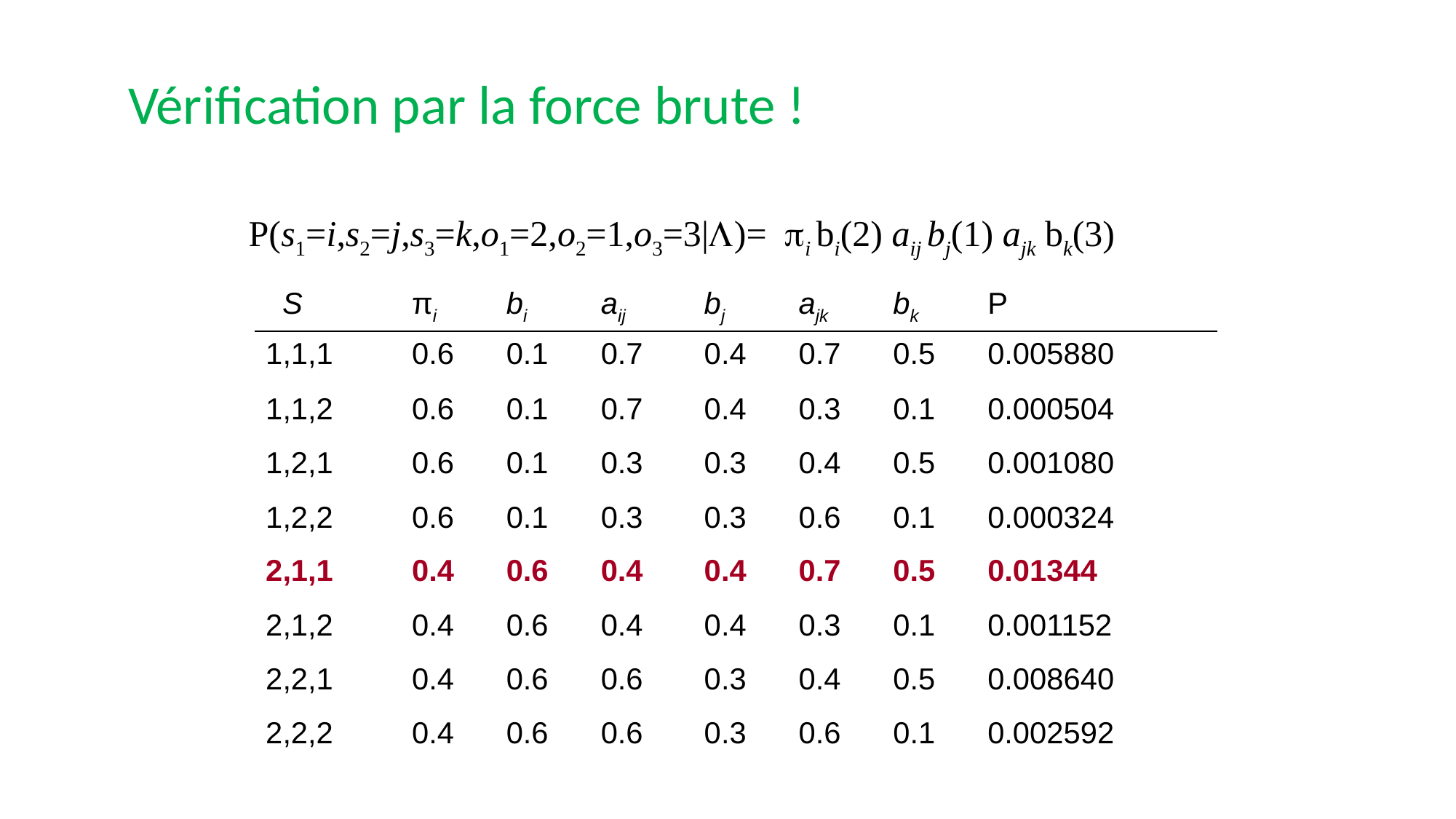

Vérification par la force brute !
P(s1=i,s2=j,s3=k,o1=2,o2=1,o3=3|Λ)= πi bi(2) aij bj(1) ajk bk(3)
| S | πi | bi | aij | bj | ajk | bk | P |
| --- | --- | --- | --- | --- | --- | --- | --- |
| 1,1,1 | 0.6 | 0.1 | 0.7 | 0.4 | 0.7 | 0.5 | 0.005880 |
| 1,1,2 | 0.6 | 0.1 | 0.7 | 0.4 | 0.3 | 0.1 | 0.000504 |
| 1,2,1 | 0.6 | 0.1 | 0.3 | 0.3 | 0.4 | 0.5 | 0.001080 |
| 1,2,2 | 0.6 | 0.1 | 0.3 | 0.3 | 0.6 | 0.1 | 0.000324 |
| 2,1,1 | 0.4 | 0.6 | 0.4 | 0.4 | 0.7 | 0.5 | 0.01344 |
| 2,1,2 | 0.4 | 0.6 | 0.4 | 0.4 | 0.3 | 0.1 | 0.001152 |
| 2,2,1 | 0.4 | 0.6 | 0.6 | 0.3 | 0.4 | 0.5 | 0.008640 |
| 2,2,2 | 0.4 | 0.6 | 0.6 | 0.3 | 0.6 | 0.1 | 0.002592 |